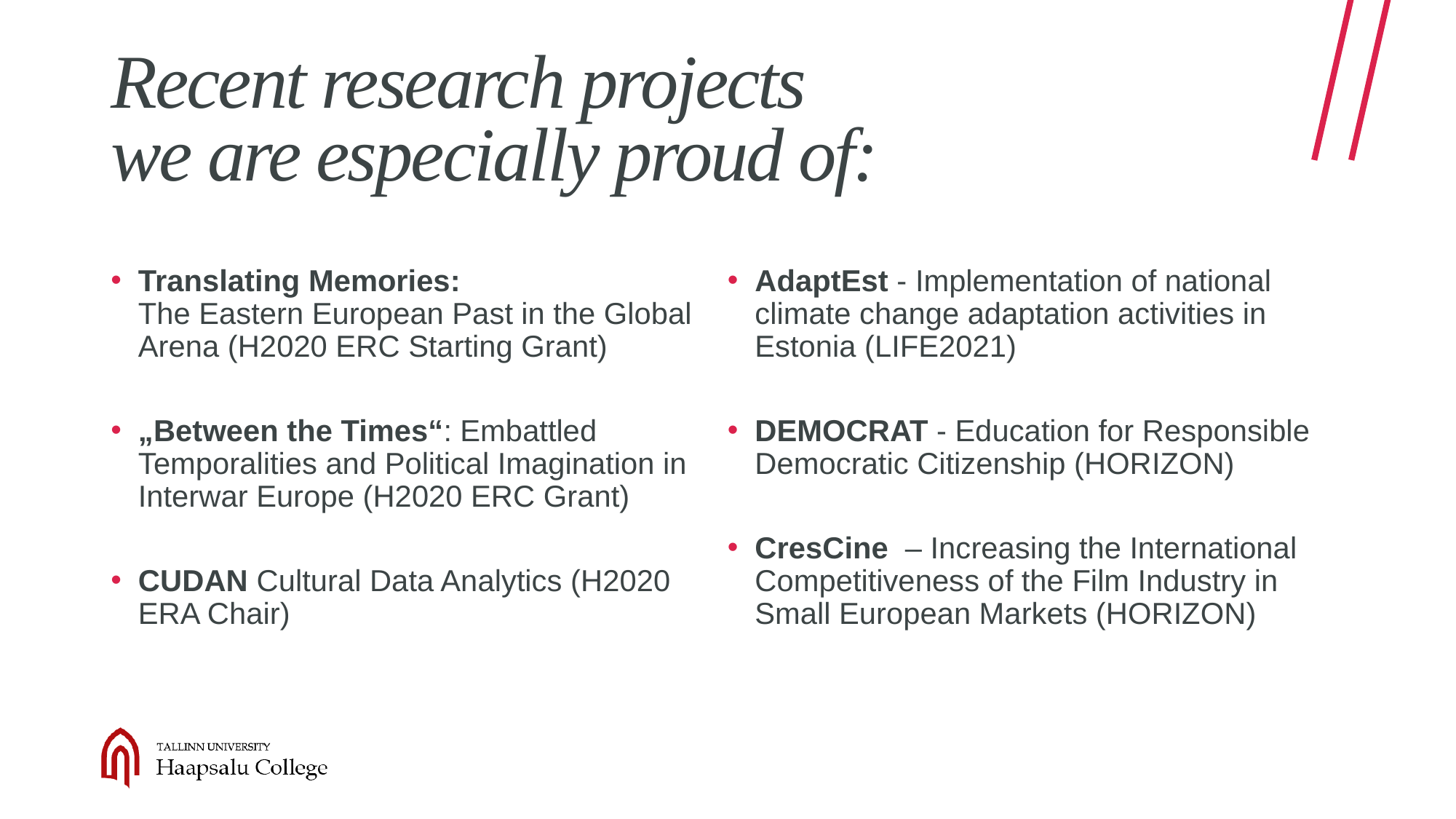

# Recent research projects we are especially proud of:
Translating Memories:
The Eastern European Past in the Global Arena (H2020 ERC Starting Grant)
„Between the Times“: Embattled Temporalities and Political Imagination in Interwar Europe (H2020 ERC Grant)
CUDAN Cultural Data Analytics (H2020 ERA Chair)
AdaptEst - Implementation of national climate change adaptation activities in Estonia (LIFE2021)
DEMOCRAT - Education for Responsible Democratic Citizenship (HORIZON)
CresCine  – Increasing the International Competitiveness of the Film Industry in Small European Markets (HORIZON)